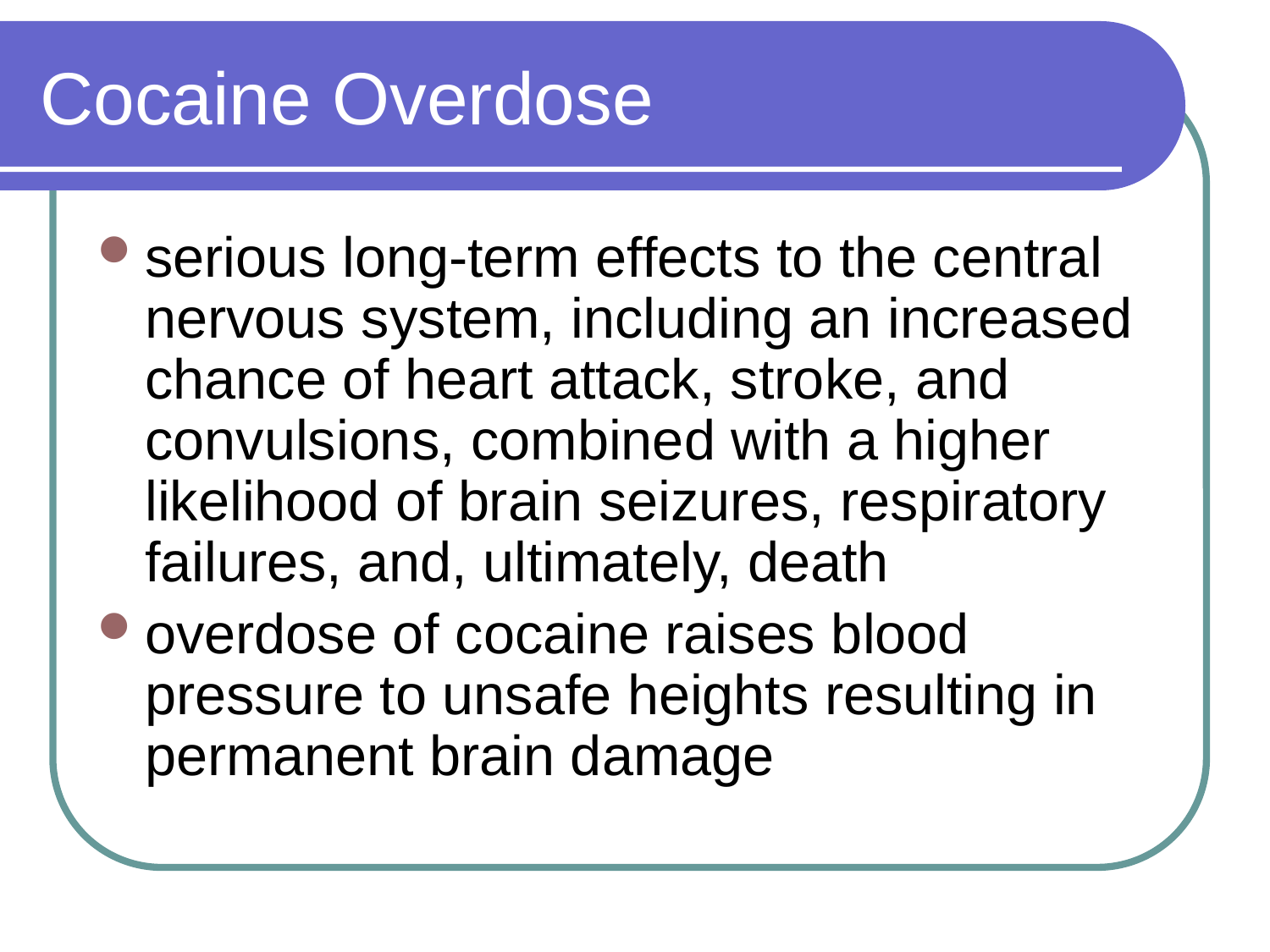

# Cocaine Overdose
serious long-term effects to the central nervous system, including an increased chance of heart attack, stroke, and convulsions, combined with a higher likelihood of brain seizures, respiratory failures, and, ultimately, death
overdose of cocaine raises blood pressure to unsafe heights resulting in permanent brain damage